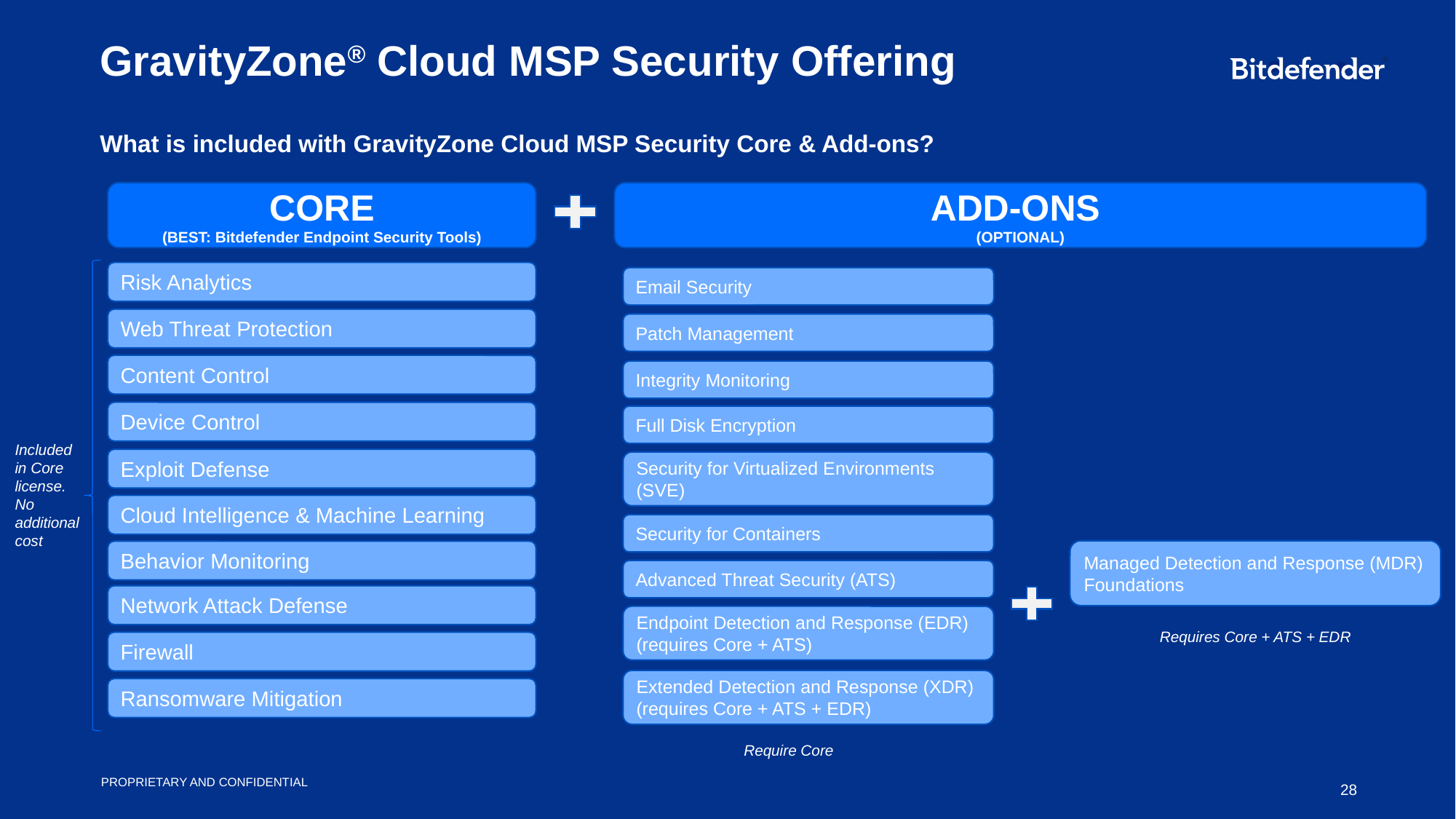

# GravityZone® Cloud MSP Security Offering
What is included with GravityZone Cloud MSP Security Core & Add-ons?

ADD-ONS
(OPTIONAL)
CORE
(BEST: Bitdefender Endpoint Security Tools)

Risk Analytics
Web Threat Protection
Content Control
Device Control
Exploit Defense
Cloud Intelligence & Machine Learning
Behavior Monitoring
Network Attack Defense
Firewall
Ransomware Mitigation
Email Security
Patch Management
Integrity Monitoring
Full Disk Encryption
Included in Core license. No additional cost
Security for Virtualized Environments (SVE)
Security for Containers
Managed Detection and Response (MDR) Foundations
Advanced Threat Security (ATS)

Endpoint Detection and Response (EDR)
(requires Core + ATS)
Requires Core + ATS + EDR
Extended Detection and Response (XDR)
(requires Core + ATS + EDR)
Require Core